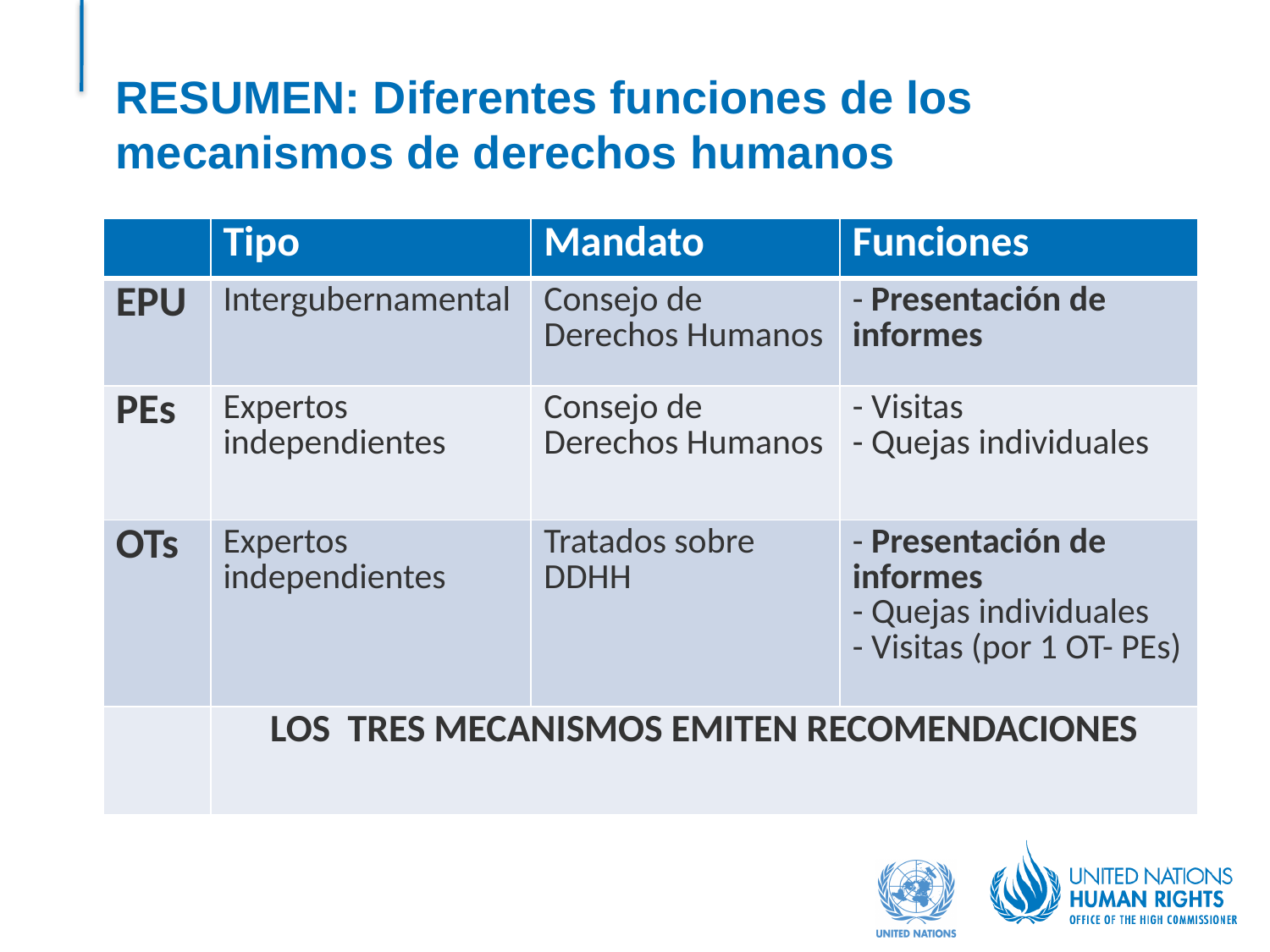

# RESUMEN: Diferentes funciones de los mecanismos de derechos humanos

|  | Tipo | Mandato | Funciones |
| --- | --- | --- | --- |
| EPU | Intergubernamental | Consejo de Derechos Humanos | - Presentación de informes |
| PEs | Expertos independientes | Consejo de Derechos Humanos | - Visitas - Quejas individuales |
| OTs | Expertos independientes | Tratados sobre DDHH | - Presentación de informes - Quejas individuales - Visitas (por 1 OT- PEs) |
|  | LOS TRES MECANISMOS EMITEN RECOMENDACIONES |  |  |